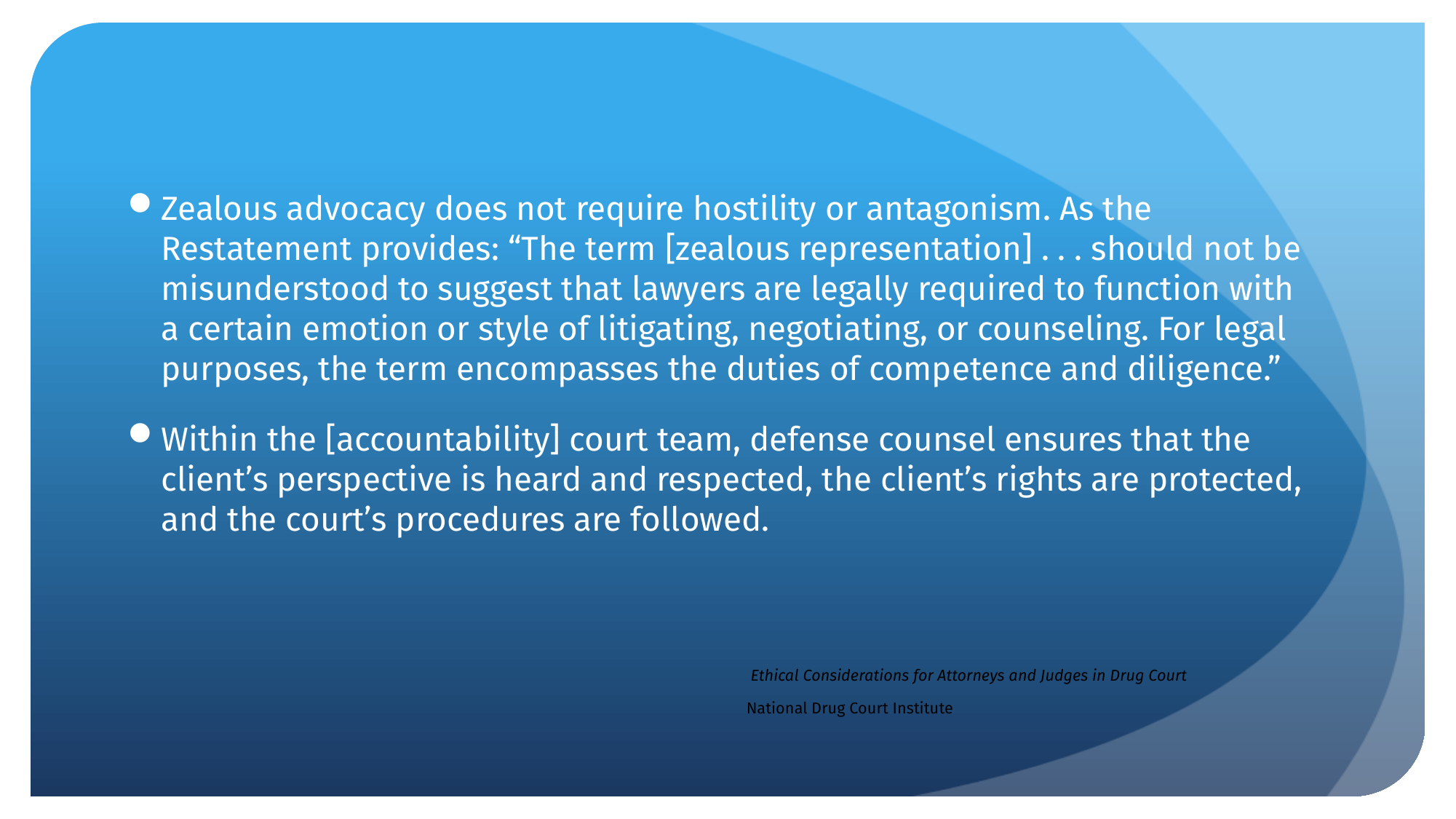

Zealous advocacy does not require hostility or antagonism. As the Restatement provides: “The term [zealous representation] . . . should not be misunderstood to suggest that lawyers are legally required to function with a certain emotion or style of litigating, negotiating, or counseling. For legal purposes, the term encompasses the duties of competence and diligence.”
Within the [accountability] court team, defense counsel ensures that the client’s perspective is heard and respected, the client’s rights are protected, and the court’s procedures are followed.

 Ethical Considerations for Attorneys and Judges in Drug Court
National Drug Court Institute